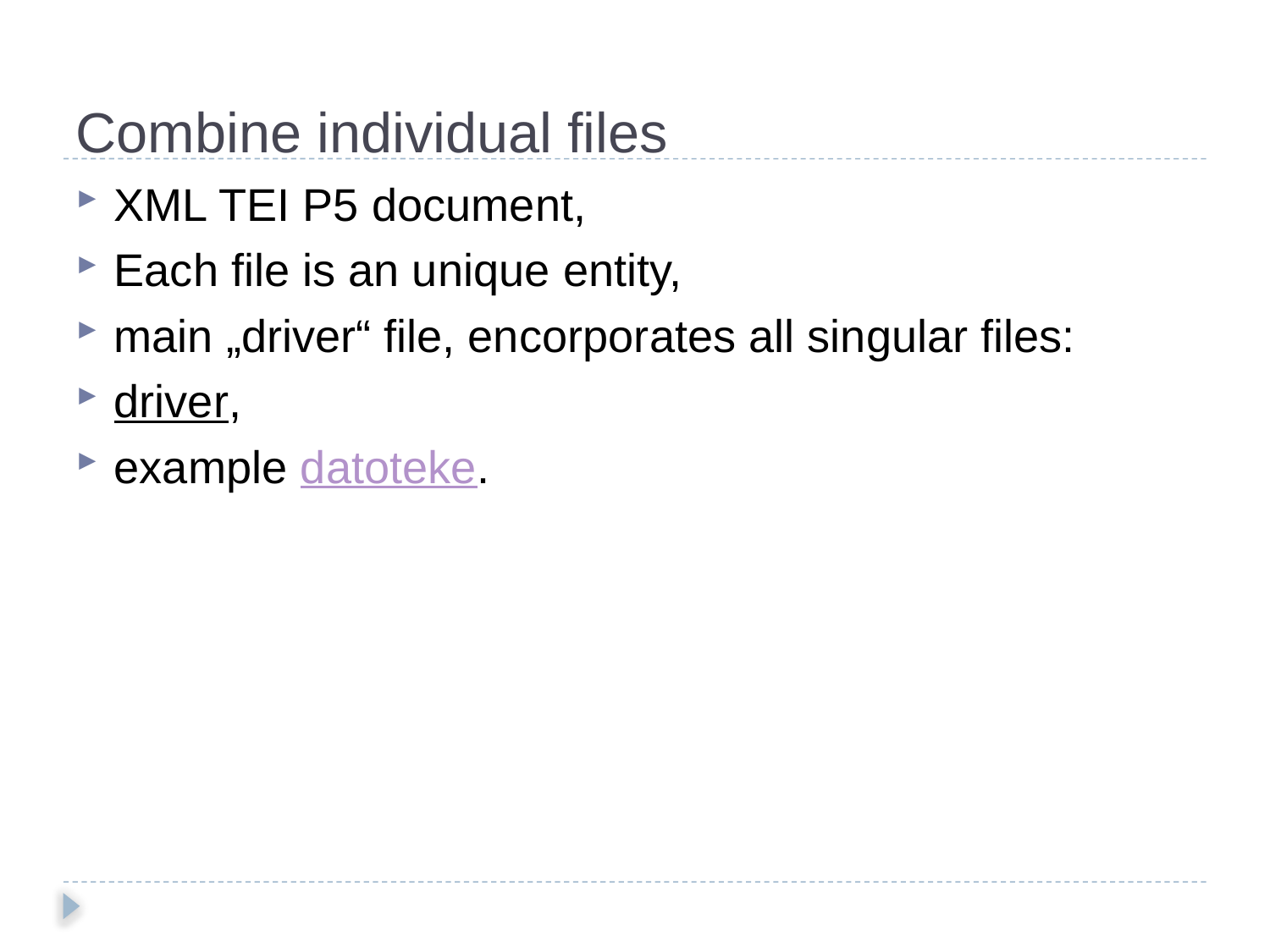

Combine individual files
XML TEI P5 document,
Each file is an unique entity,
main „driver“ file, encorporates all singular files:
driver,
example datoteke.